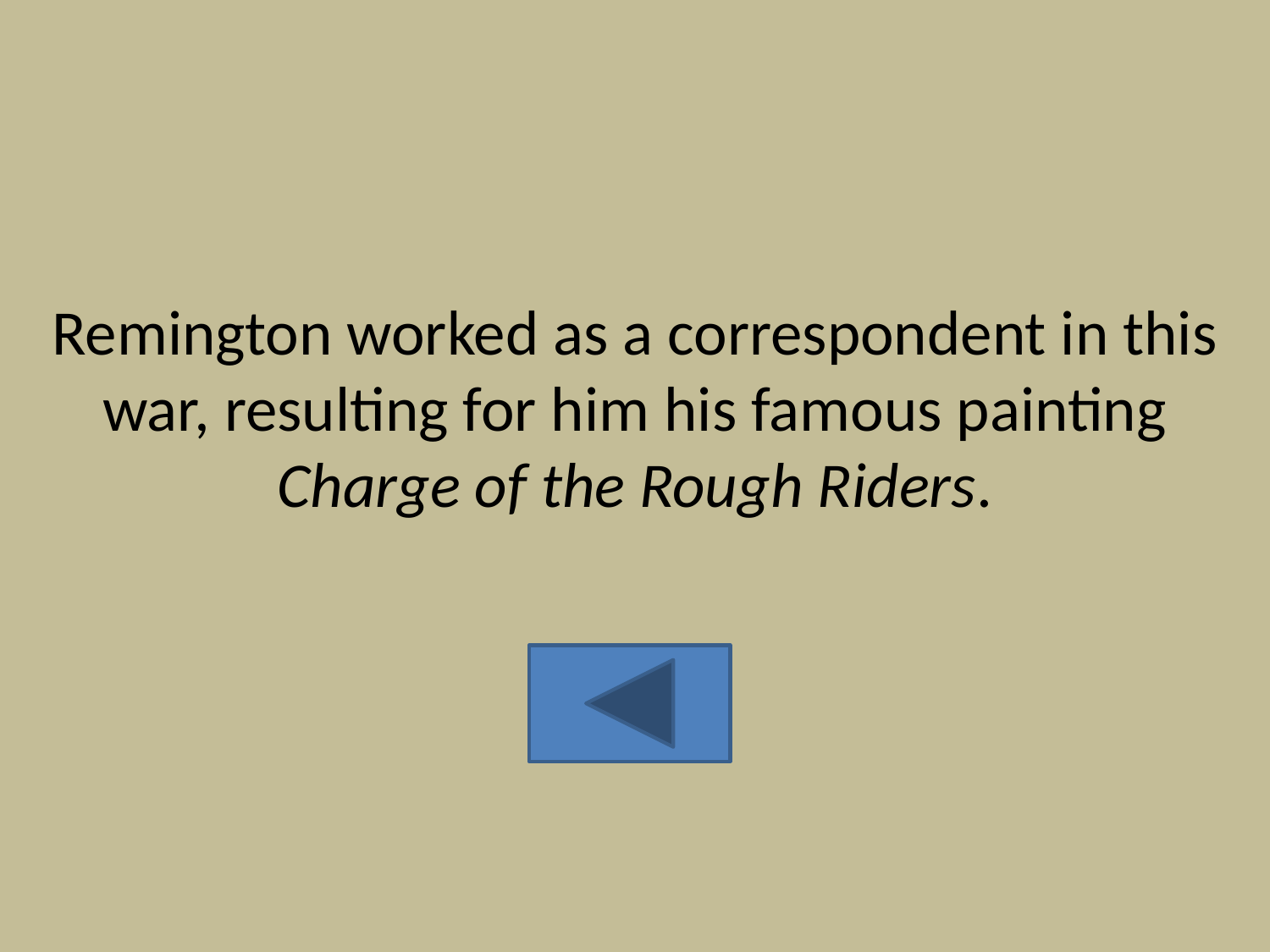

#

Remington worked as a correspondent in this war, resulting for him his famous painting Charge of the Rough Riders.